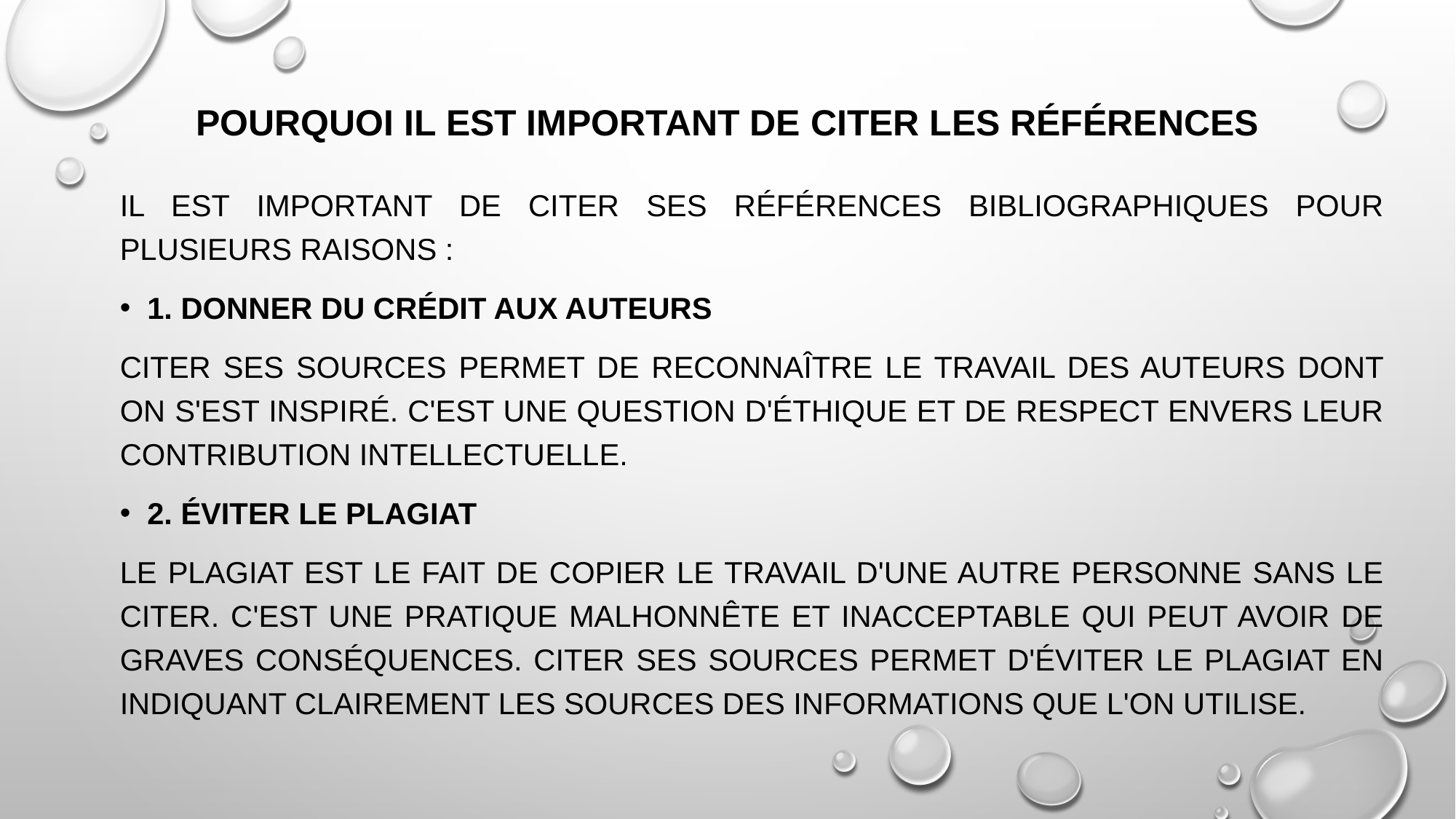

# Pourquoi il est important de citer les références
Il est important de citer ses références bibliographiques pour plusieurs raisons :
1. Donner du crédit aux auteurs
Citer ses sources permet de reconnaître le travail des auteurs dont on s'est inspiré. C'est une question d'éthique et de respect envers leur contribution intellectuelle.
2. Éviter le plagiat
Le plagiat est le fait de copier le travail d'une autre personne sans le citer. C'est une pratique malhonnête et inacceptable qui peut avoir de graves conséquences. Citer ses sources permet d'éviter le plagiat en indiquant clairement les sources des informations que l'on utilise.